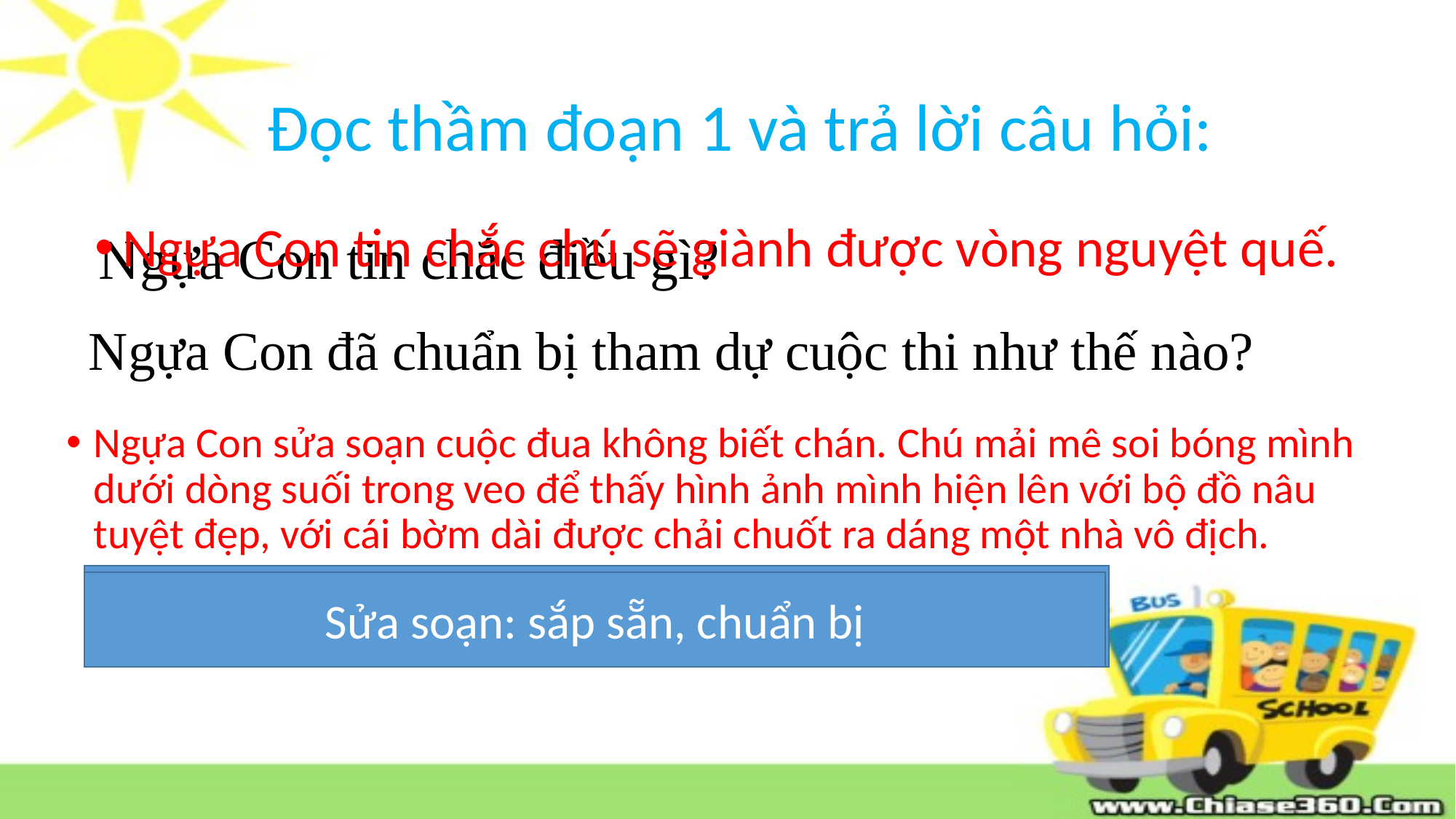

Đọc thầm đoạn 1 và trả lời câu hỏi:
Ngựa Con tin chắc chú sẽ giành được vòng nguyệt quế.
# Ngựa Con tin chắc điều gì?
Ngựa Con đã chuẩn bị tham dự cuộc thi như thế nào?
Ngựa Con sửa soạn cuộc đua không biết chán. Chú mải mê soi bóng mình dưới dòng suối trong veo để thấy hình ảnh mình hiện lên với bộ đồ nâu tuyệt đẹp, với cái bờm dài được chải chuốt ra dáng một nhà vô địch.
Theo em  hiểu“ sửa soạn” có nghĩa là gì?
Sửa soạn: sắp sẵn, chuẩn bị